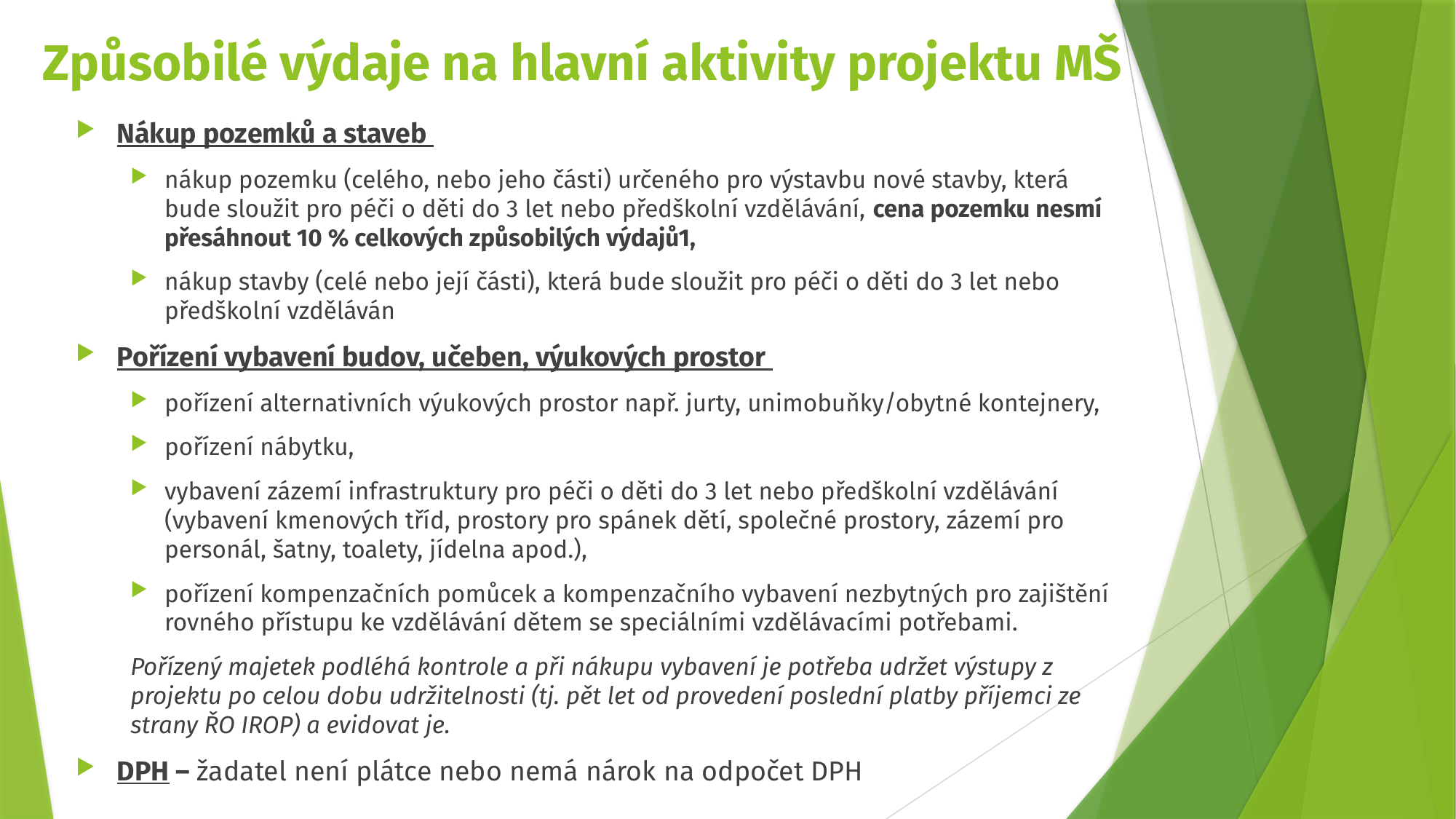

# Způsobilé výdaje na hlavní aktivity projektu MŠ
Nákup pozemků a staveb
nákup pozemku (celého, nebo jeho části) určeného pro výstavbu nové stavby, která bude sloužit pro péči o děti do 3 let nebo předškolní vzdělávání, cena pozemku nesmí přesáhnout 10 % celkových způsobilých výdajů1,
nákup stavby (celé nebo její části), která bude sloužit pro péči o děti do 3 let nebo předškolní vzděláván
Pořízení vybavení budov, učeben, výukových prostor
pořízení alternativních výukových prostor např. jurty, unimobuňky/obytné kontejnery,
pořízení nábytku,
vybavení zázemí infrastruktury pro péči o děti do 3 let nebo předškolní vzdělávání (vybavení kmenových tříd, prostory pro spánek dětí, společné prostory, zázemí pro personál, šatny, toalety, jídelna apod.),
pořízení kompenzačních pomůcek a kompenzačního vybavení nezbytných pro zajištění rovného přístupu ke vzdělávání dětem se speciálními vzdělávacími potřebami.
Pořízený majetek podléhá kontrole a při nákupu vybavení je potřeba udržet výstupy z projektu po celou dobu udržitelnosti (tj. pět let od provedení poslední platby příjemci ze strany ŘO IROP) a evidovat je.
DPH – žadatel není plátce nebo nemá nárok na odpočet DPH